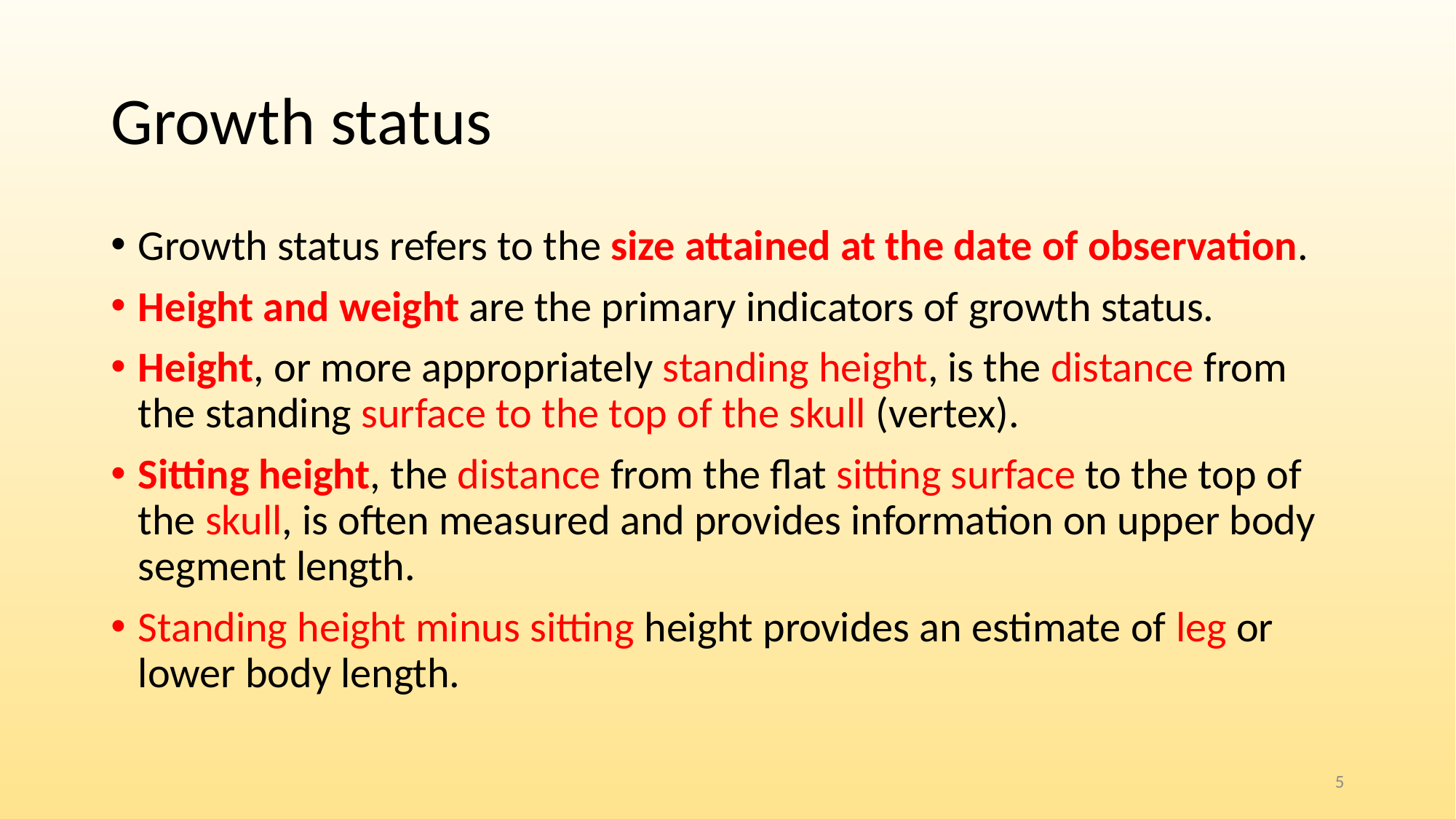

# Growth status
Growth status refers to the size attained at the date of observation.
Height and weight are the primary indicators of growth status.
Height, or more appropriately standing height, is the distance from the standing surface to the top of the skull (vertex).
Sitting height, the distance from the flat sitting surface to the top of the skull, is often measured and provides information on upper body segment length.
Standing height minus sitting height provides an estimate of leg or lower body length.
5